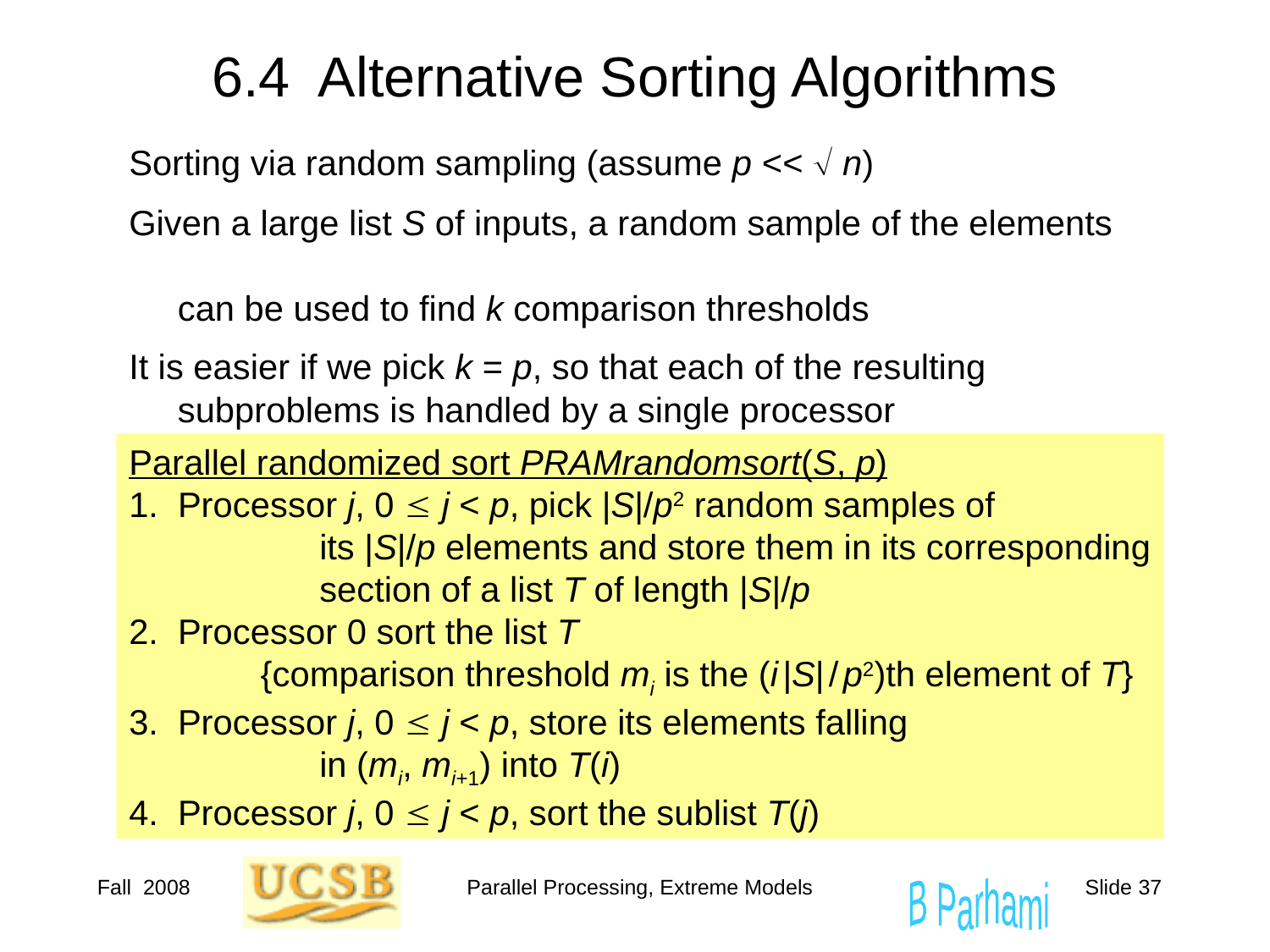

# 6.4  Alternative Sorting Algorithms
Sorting via random sampling (assume p << √ n)

Given a large list S of inputs, a random sample of the elements
     can be used to find k comparison thresholds

It is easier if we pick k = p, so that each of the resulting
     subproblems is handled by a single processor
Parallel randomized sort PRAMrandomsort(S, p)
1.  Processor j, 0 ≤ j < p, pick |S|/p2 random samples of
		its |S|/p elements and store them in its corresponding
		section of a list T of length |S|/p
2.  Processor 0 sort the list T
	       {comparison threshold mi is the (i |S| / p2)th element of T}
3.  Processor j, 0 ≤ j < p, store its elements falling
		in (mi, mi+1) into T(i)
4.  Processor j, 0 ≤ j < p, sort the sublist T(j)
Fall  2008
Parallel Processing, Extreme Models
Slide 37